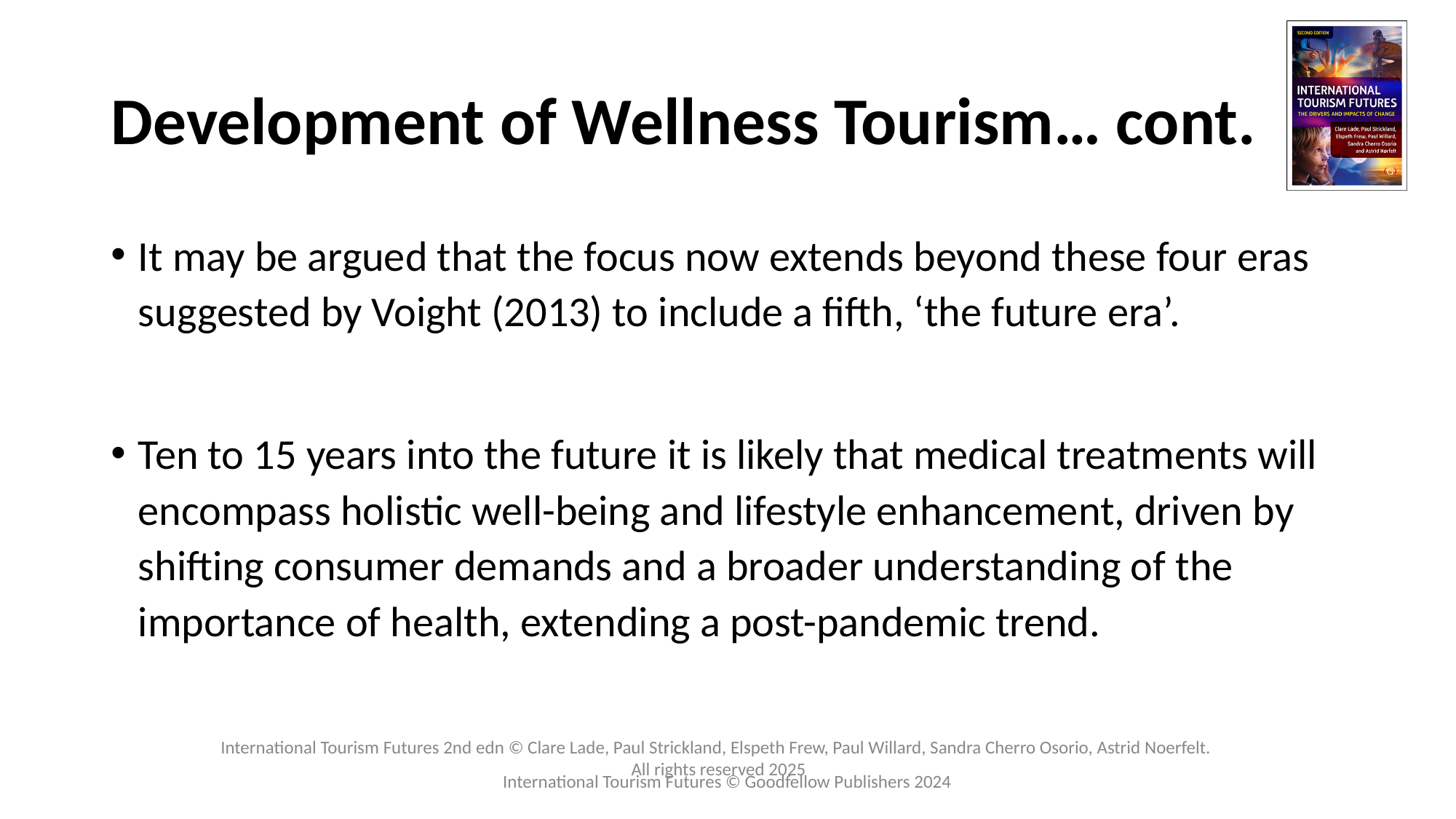

# Development of Wellness Tourism… cont.
It may be argued that the focus now extends beyond these four eras suggested by Voight (2013) to include a fifth, ‘the future era’.

Ten to 15 years into the future it is likely that medical treatments will encompass holistic well-being and lifestyle enhancement, driven by shifting consumer demands and a broader understanding of the importance of health, extending a post-pandemic trend.
International Tourism Futures © Goodfellow Publishers 2024